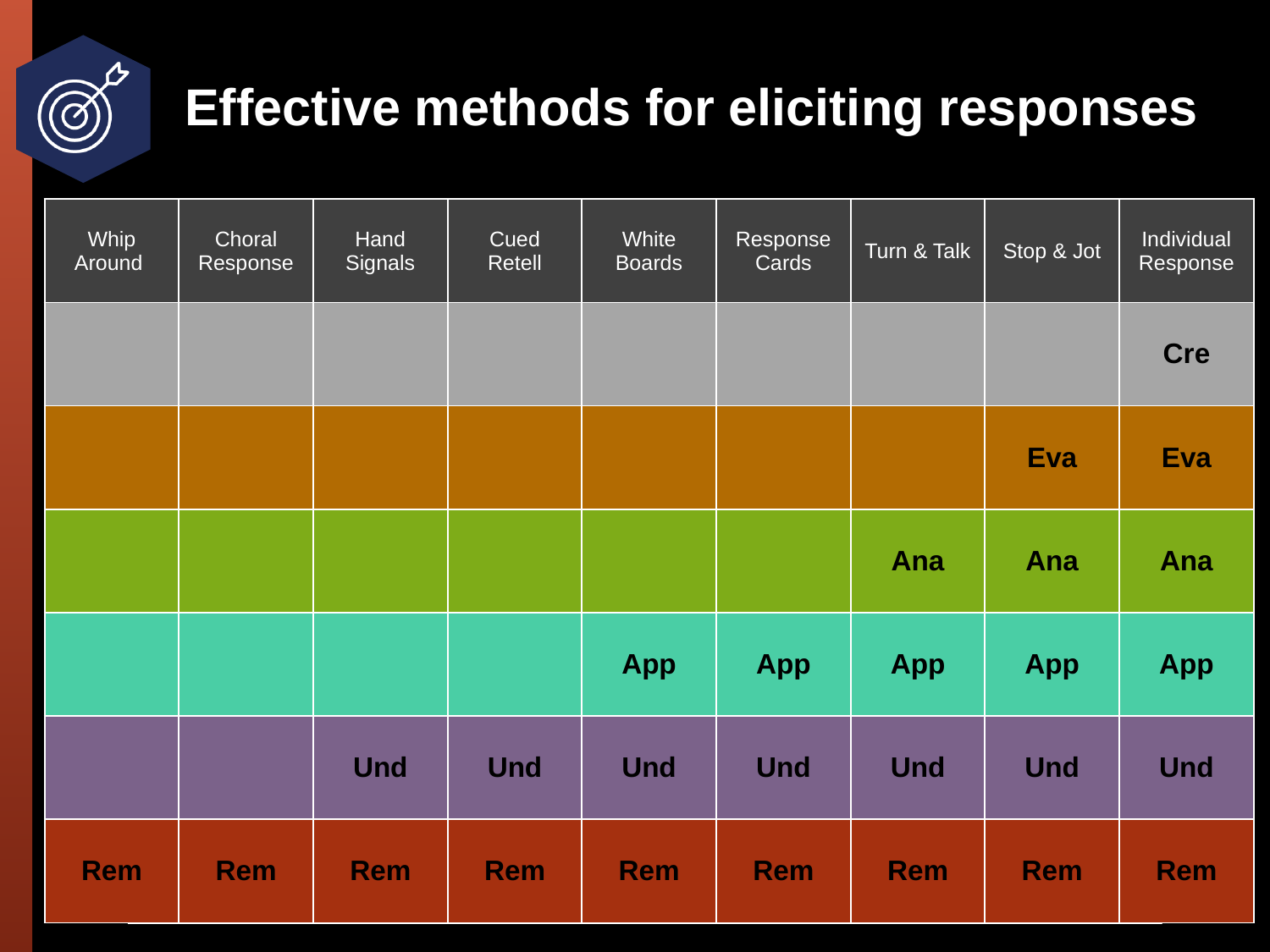

# Effective methods for eliciting responses
| Whip Around | Choral Response | Hand Signals | Cued Retell | White Boards | Response Cards | Turn & Talk | Stop & Jot | Individual Response |
| --- | --- | --- | --- | --- | --- | --- | --- | --- |
| Whip Around | Choral Response | Hand Signals | Cued Retell | White Boards | Response Cards | Turn & Talk | Stop & Jot | Individual Response |
| --- | --- | --- | --- | --- | --- | --- | --- | --- |
|  |  |  |  |  |  |  |  | Cre |
|  |  |  |  |  |  |  | Eva | Eva |
|  |  |  |  |  |  | Ana | Ana | Ana |
|  |  |  |  | App | App | App | App | App |
|  |  | Und | Und | Und | Und | Und | Und | Und |
| Rem | Rem | Rem | Rem | Rem | Rem | Rem | Rem | Rem |

Creating

Evaluating

Analyzing

Applying

Understanding

Remembering